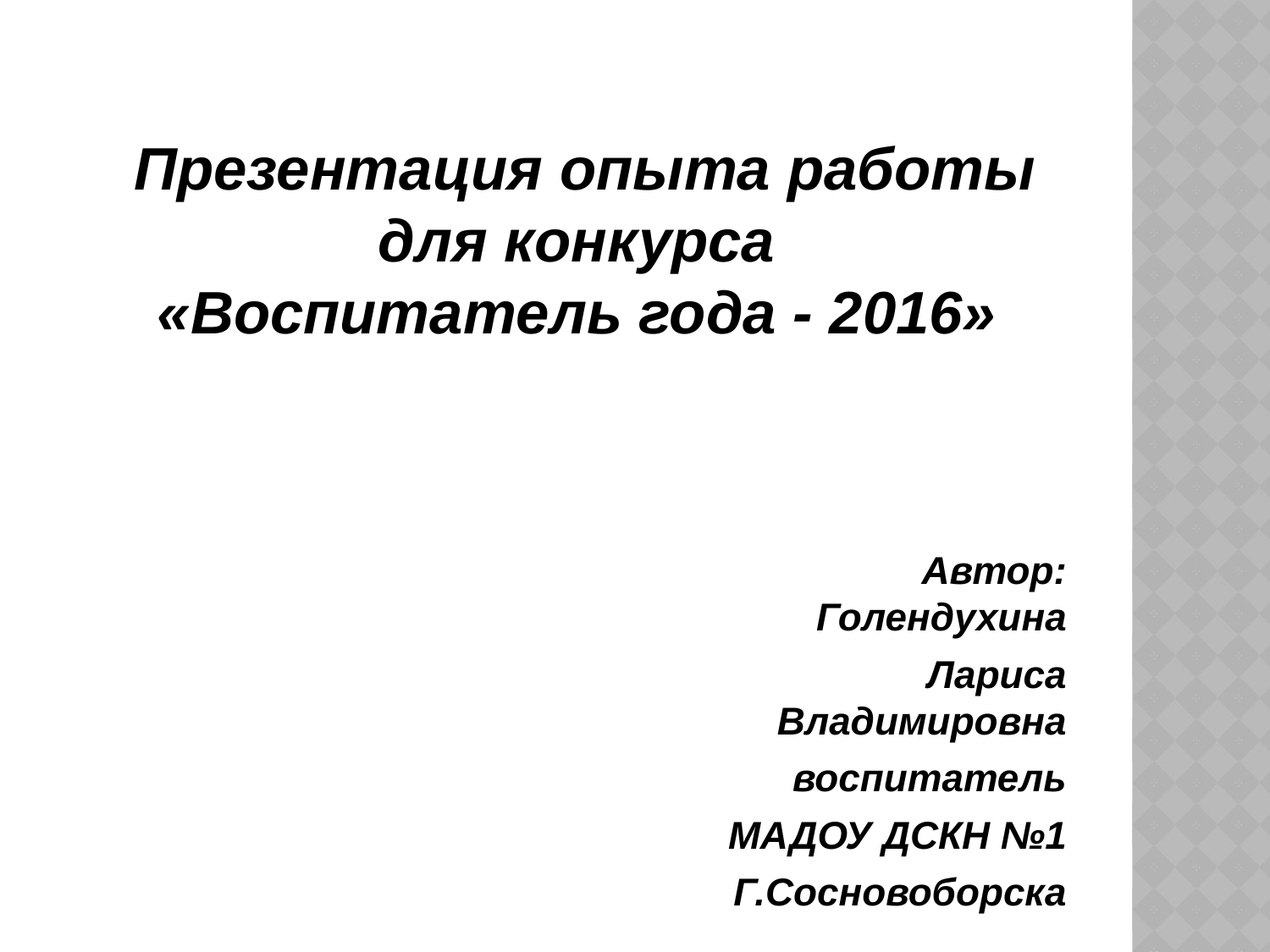

# Презентация опыта работы для конкурса «Воспитатель года - 2016»
Автор: Голендухина
Лариса Владимировна
воспитатель
МАДОУ ДСКН №1
Г.Сосновоборска